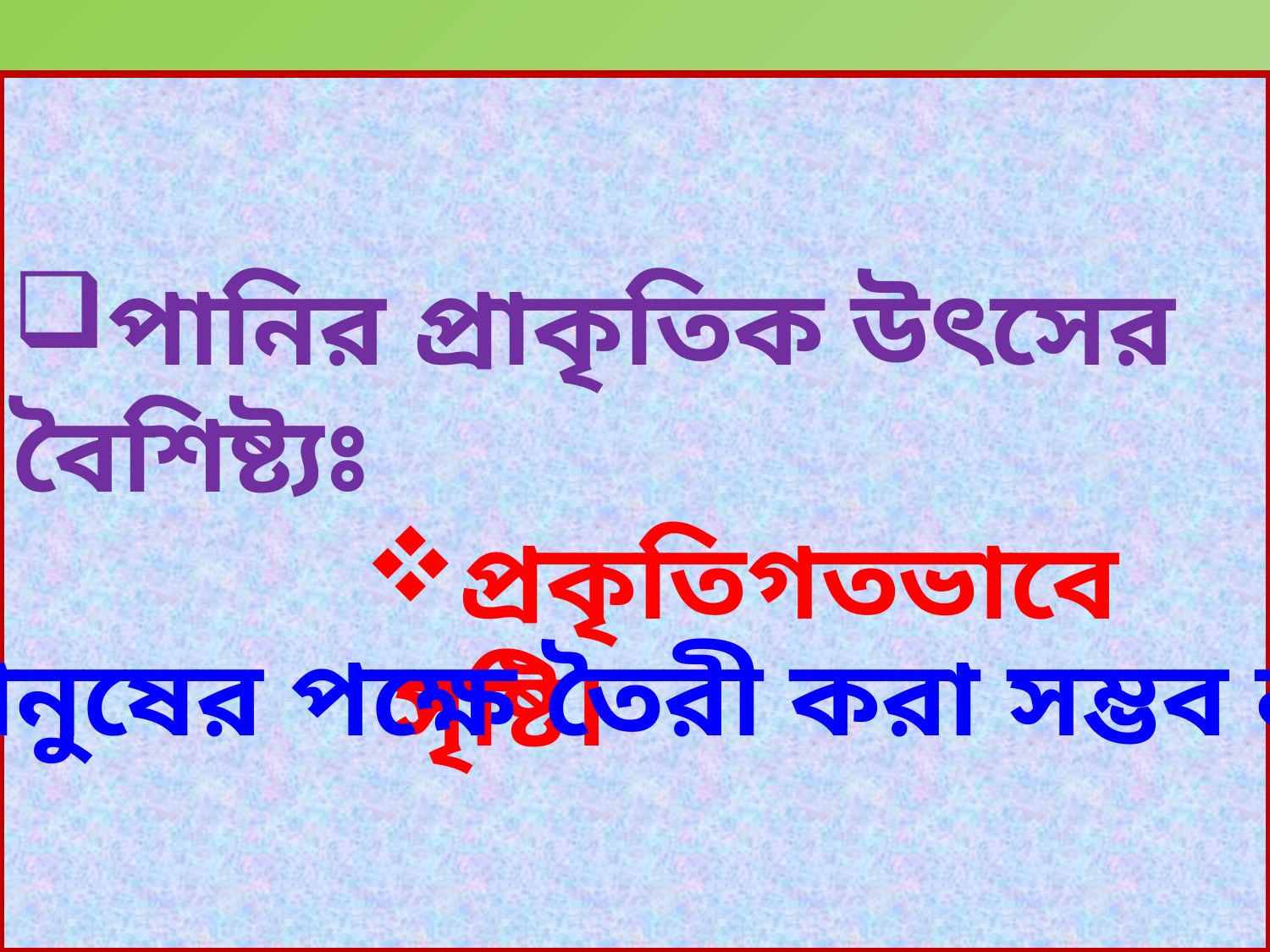

পানির প্রাকৃতিক উৎসের বৈশিষ্ট্যঃ
প্রকৃতিগতভাবে সৃষ্টি।
মানুষের পক্ষে তৈরী করা সম্ভব নয়।